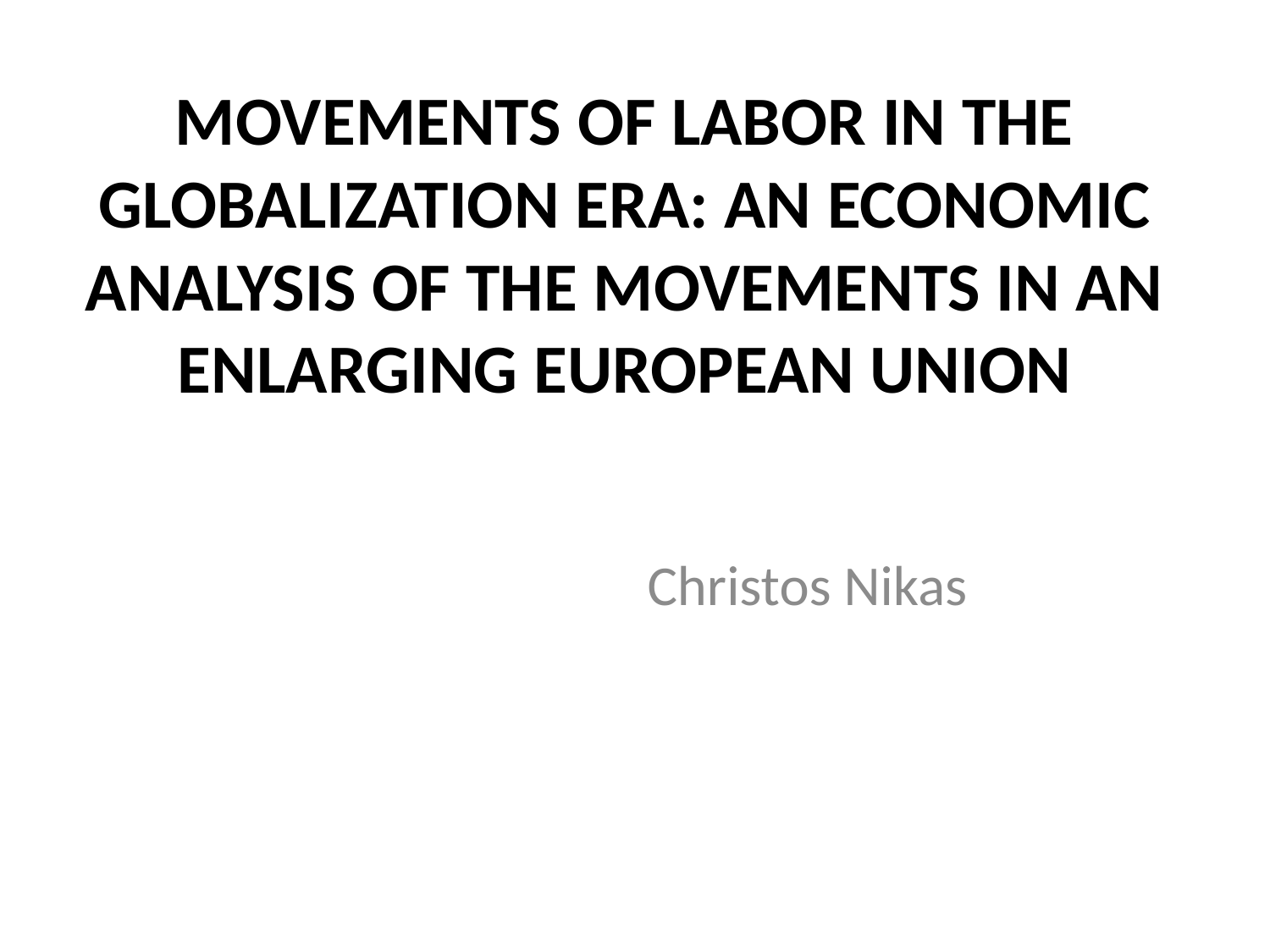

# MOVEMENTS OF LABOR IN THE GLOBALIΖATION ERA: AN ECONOMIC ANALYSIS OF THE MOVEMENTS IN AN ENLARGING EUROPEAN UNION
Christos Nikas